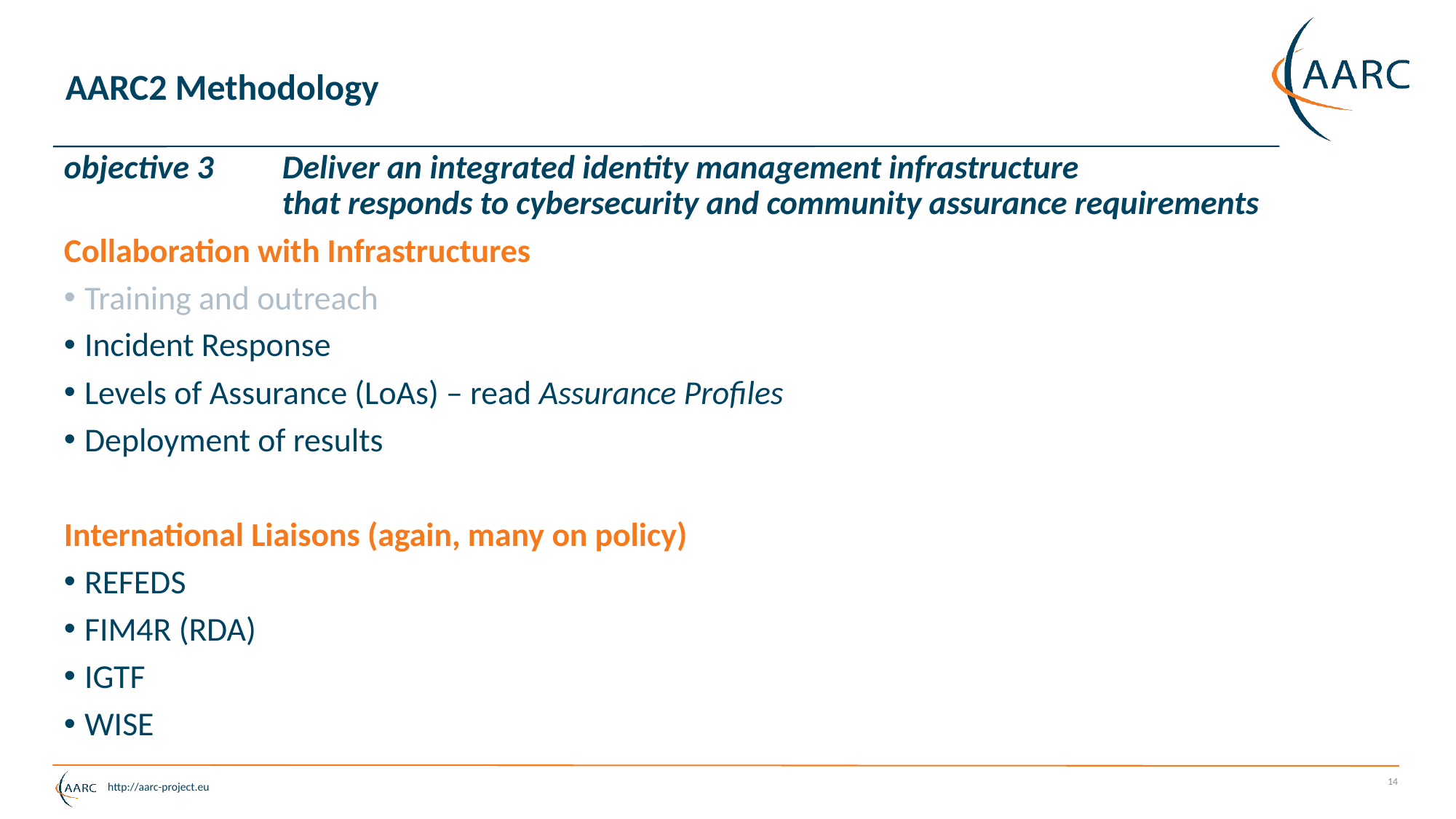

# AARC2 Methodology
objective 3	Deliver an integrated identity management infrastructure
		that responds to cybersecurity and community assurance requirements
Collaboration with Infrastructures
Training and outreach
Incident Response
Levels of Assurance (LoAs) – read Assurance Profiles
Deployment of results

International Liaisons (again, many on policy)
REFEDS
FIM4R (RDA)
IGTF
WISE
14